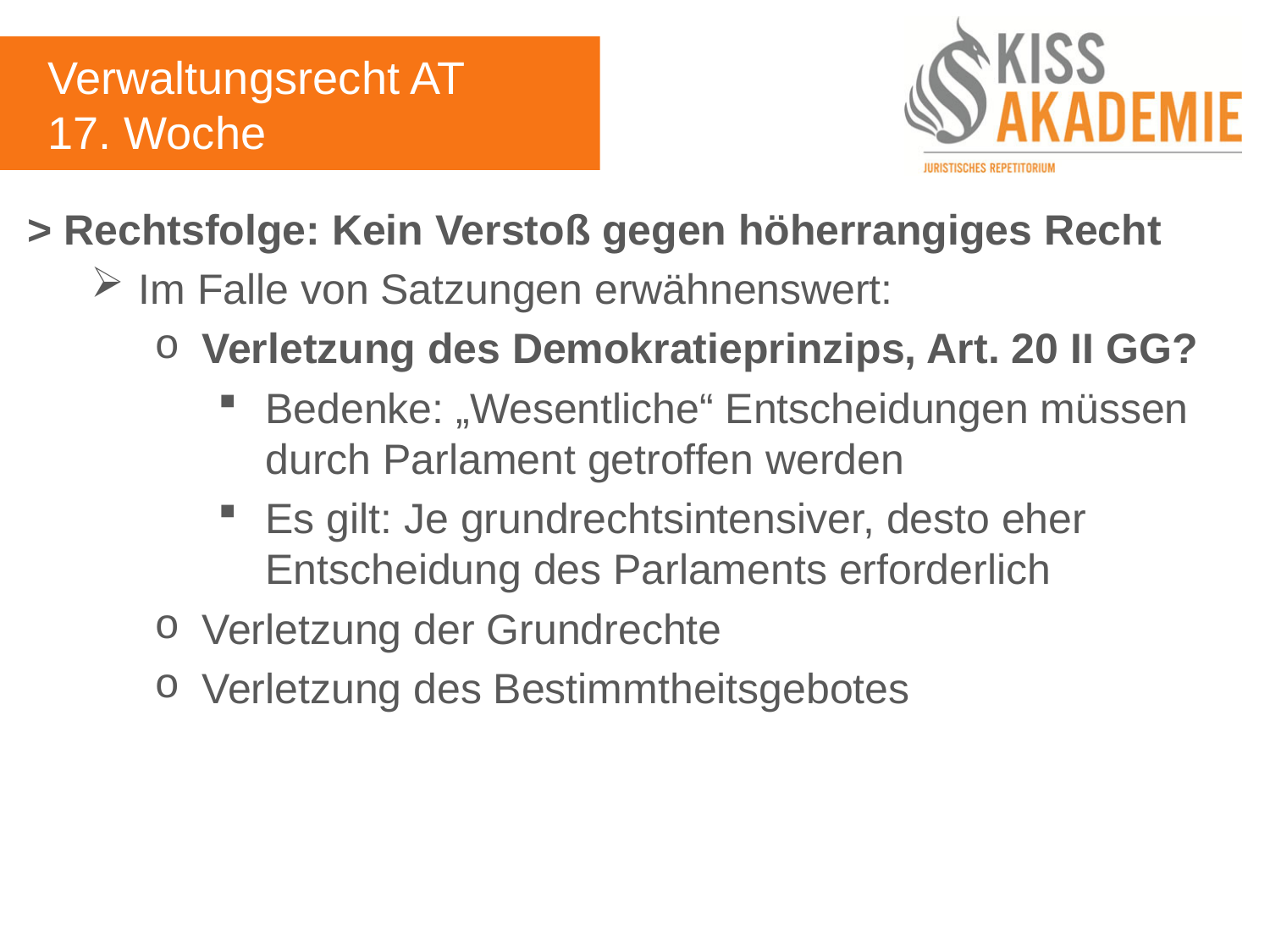

Verwaltungsrecht AT
17. Woche
> Rechtsfolge: Kein Verstoß gegen höherrangiges Recht
Im Falle von Satzungen erwähnenswert:
Verletzung des Demokratieprinzips, Art. 20 II GG?
Bedenke: „Wesentliche“ Entscheidungen müssen durch Parlament getroffen werden
Es gilt: Je grundrechtsintensiver, desto eher Entscheidung des Parlaments erforderlich
Verletzung der Grundrechte
Verletzung des Bestimmtheitsgebotes